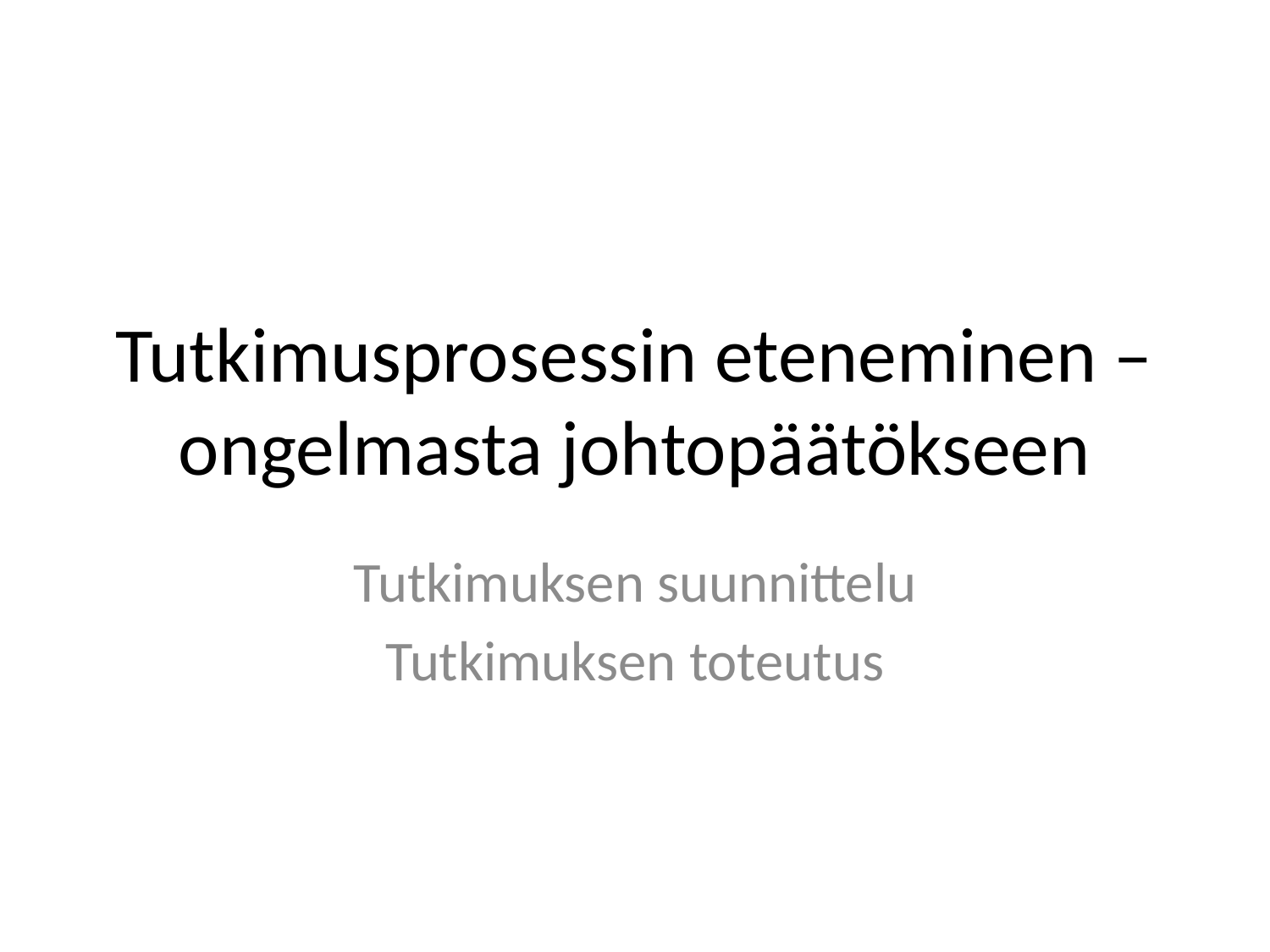

# Tutkimusprosessin eteneminen – ongelmasta johtopäätökseen
Tutkimuksen suunnittelu
Tutkimuksen toteutus